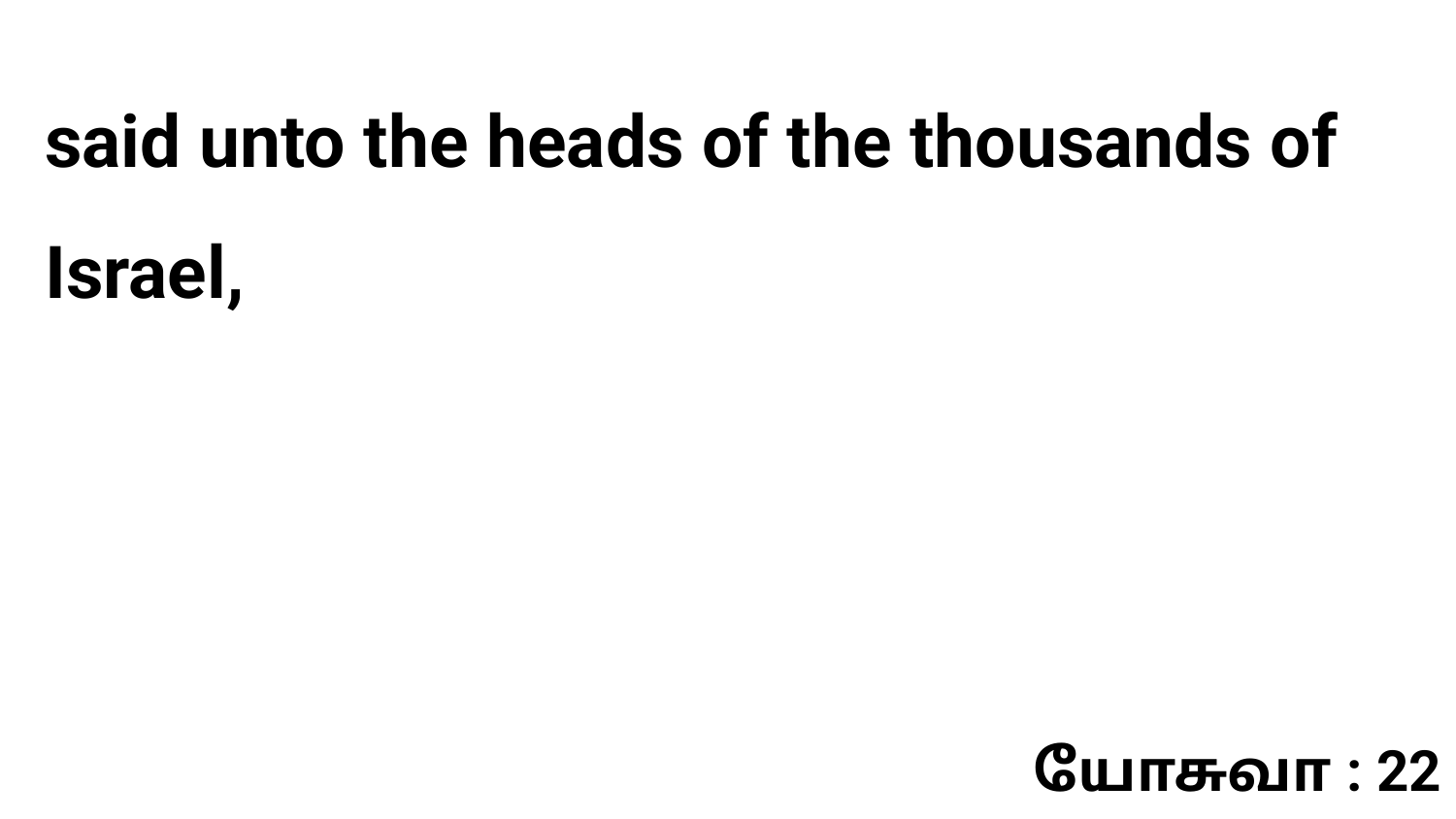

said unto the heads of the thousands of Israel,
யோசுவா : 22